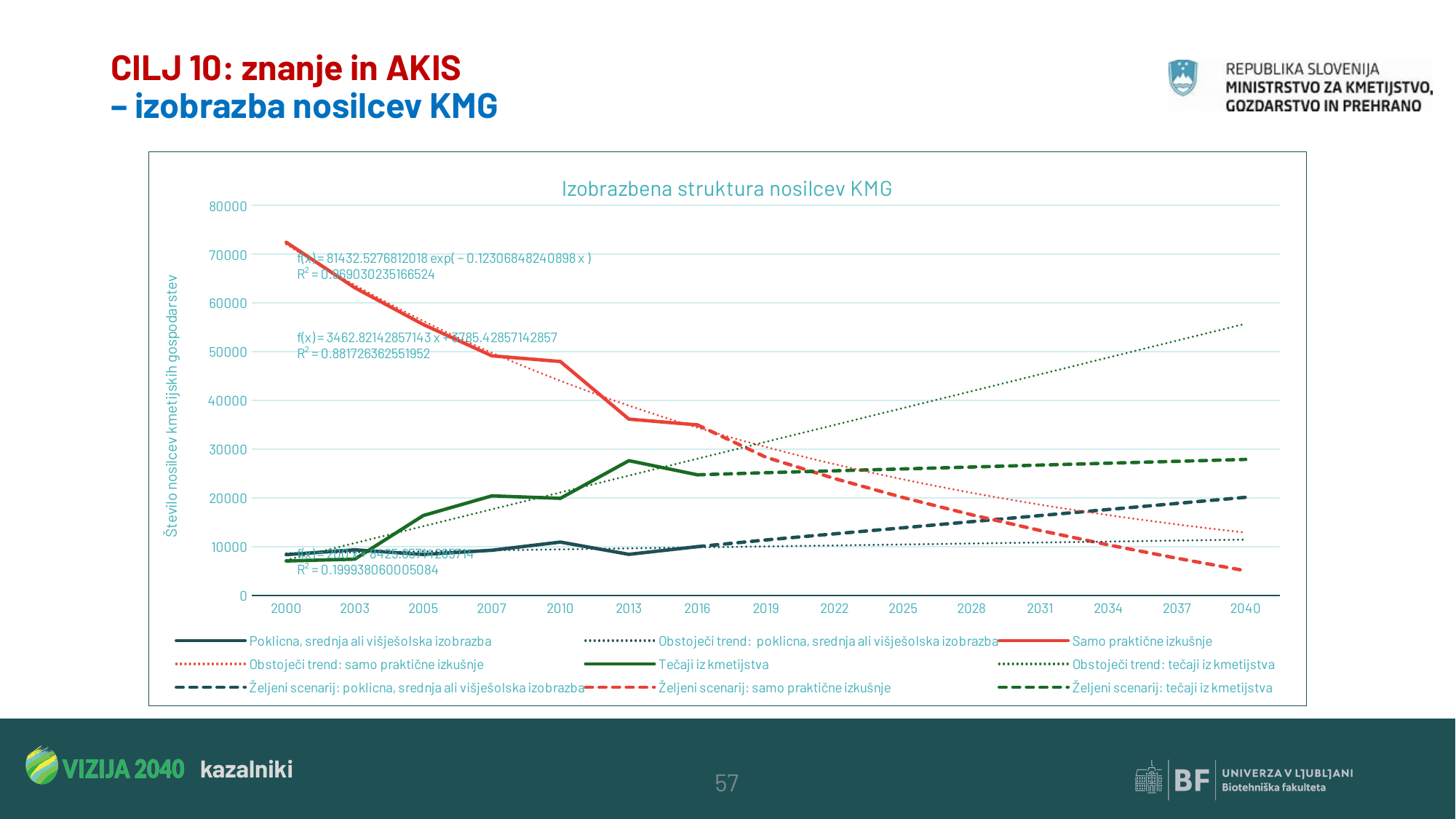

# CILJ 10: znanje in AKIS – izobrazba nosilcev KMG

### Chart: Izobrazbena struktura nosilcev KMG

| Category | Poklicna, srednja ali višješolska izobrazba | Samo praktične izkušnje | Tečaji iz kmetijstva | Željeni scenarij: poklicna, srednja ali višješolska izobrazba | Željeni scenarij: samo praktične izkušnje | Željeni scenarij: tečaji iz kmetijstva |
|---|---|---|---|---|---|---|
| 2000 | 8343.0 | 72440.0 | 7045.0 | None | None | None |
| 2003 | 9331.0 | 63104.0 | 7415.0 | None | None | None |
| 2005 | 8373.0 | 55562.0 | 16368.0 | None | None | None |
| 2007 | 9237.0 | 49141.0 | 20395.0 | None | None | None |
| 2010 | 10911.0 | 47970.0 | 19896.0 | None | None | None |
| 2013 | 8405.0 | 36152.0 | 27618.0 | None | None | None |
| 2016 | 9981.0 | 34969.0 | 24720.0 | 9981.0 | 34969.0 | 24720.0 |
| 2019 | None | None | None | 11356.0 | 28320.69088076208 | 25149.0 |
| 2022 | None | None | None | 12606.0 | 23956.829409693062 | 25539.0 |
| 2025 | None | None | None | 13856.0 | 20053.222304570605 | 25929.0 |
| 2028 | None | None | None | 15106.0 | 16521.980142820365 | 26319.0 |
| 2031 | None | None | None | 16356.0 | 13298.208625354586 | 26709.0 |
| 2034 | None | None | None | 17606.0 | 10332.626306050064 | 27099.0 |
| 2037 | None | None | None | 18856.0 | 7586.92593775467 | 27489.0 |
| 2040 | None | None | None | 20106.0 | 5030.740049163112 | 27879.0 |